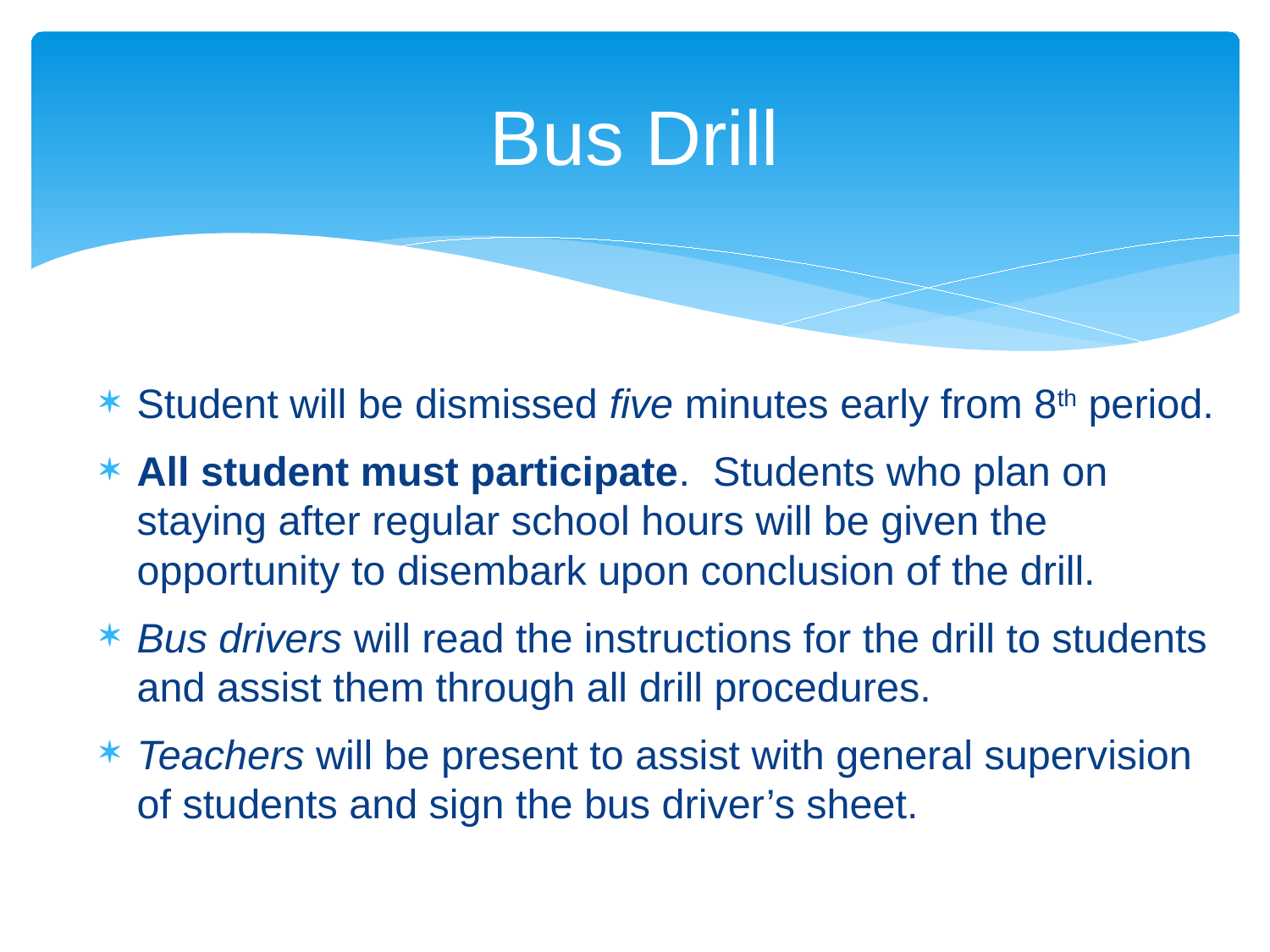

# Bus Drill
Student will be dismissed five minutes early from 8th period.
All student must participate.  Students who plan on staying after regular school hours will be given the opportunity to disembark upon conclusion of the drill.
Bus drivers will read the instructions for the drill to students and assist them through all drill procedures.
Teachers will be present to assist with general supervision of students and sign the bus driver’s sheet.